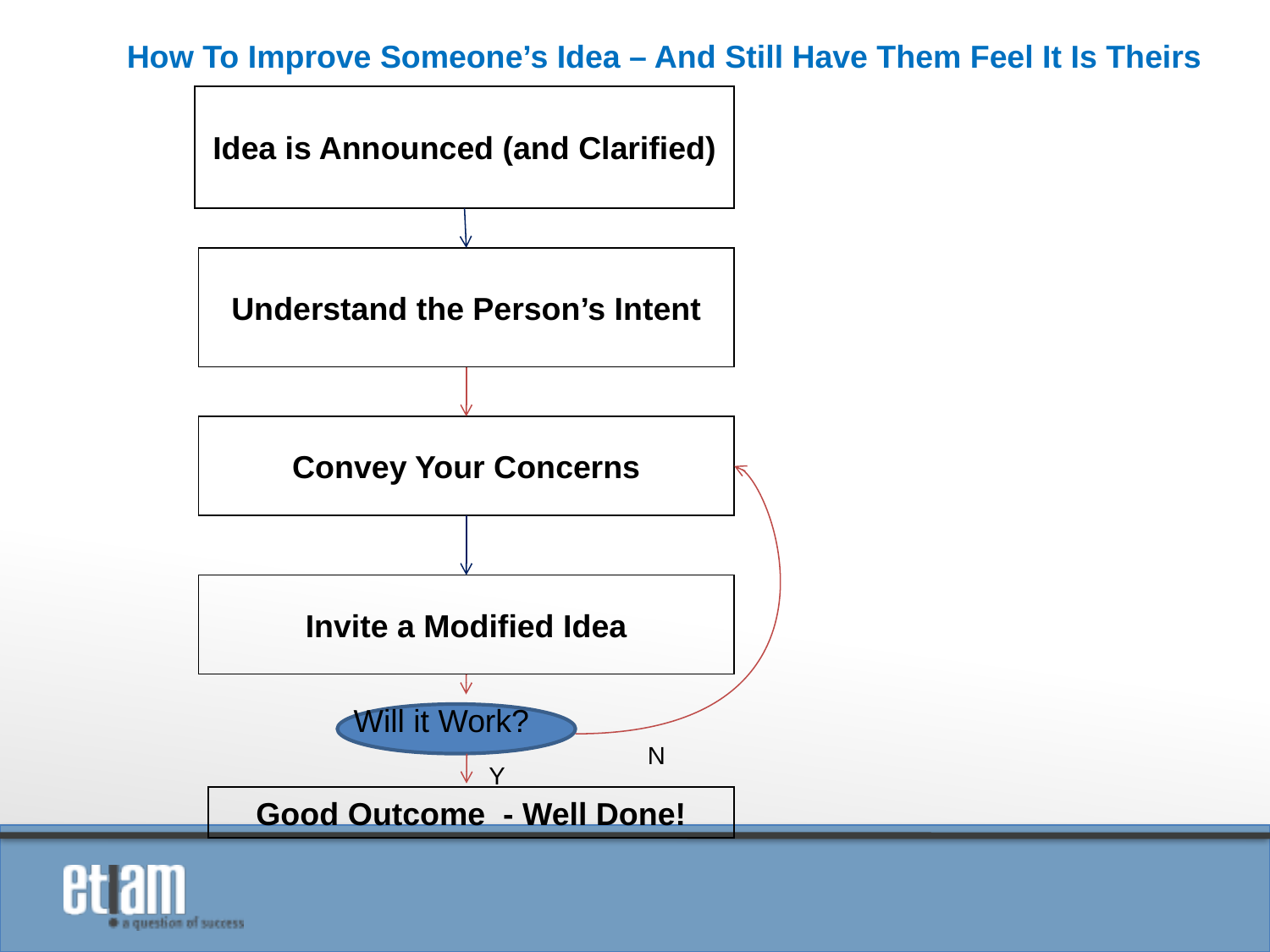

How To Improve Someone’s Idea – And Still Have Them Feel It Is Theirs
Idea is Announced (and Clarified)
Understand the Person’s Intent
Convey Your Concerns
Invite a Modified Idea
Will it Work?

N
Y
Good Outcome  - Well Done!